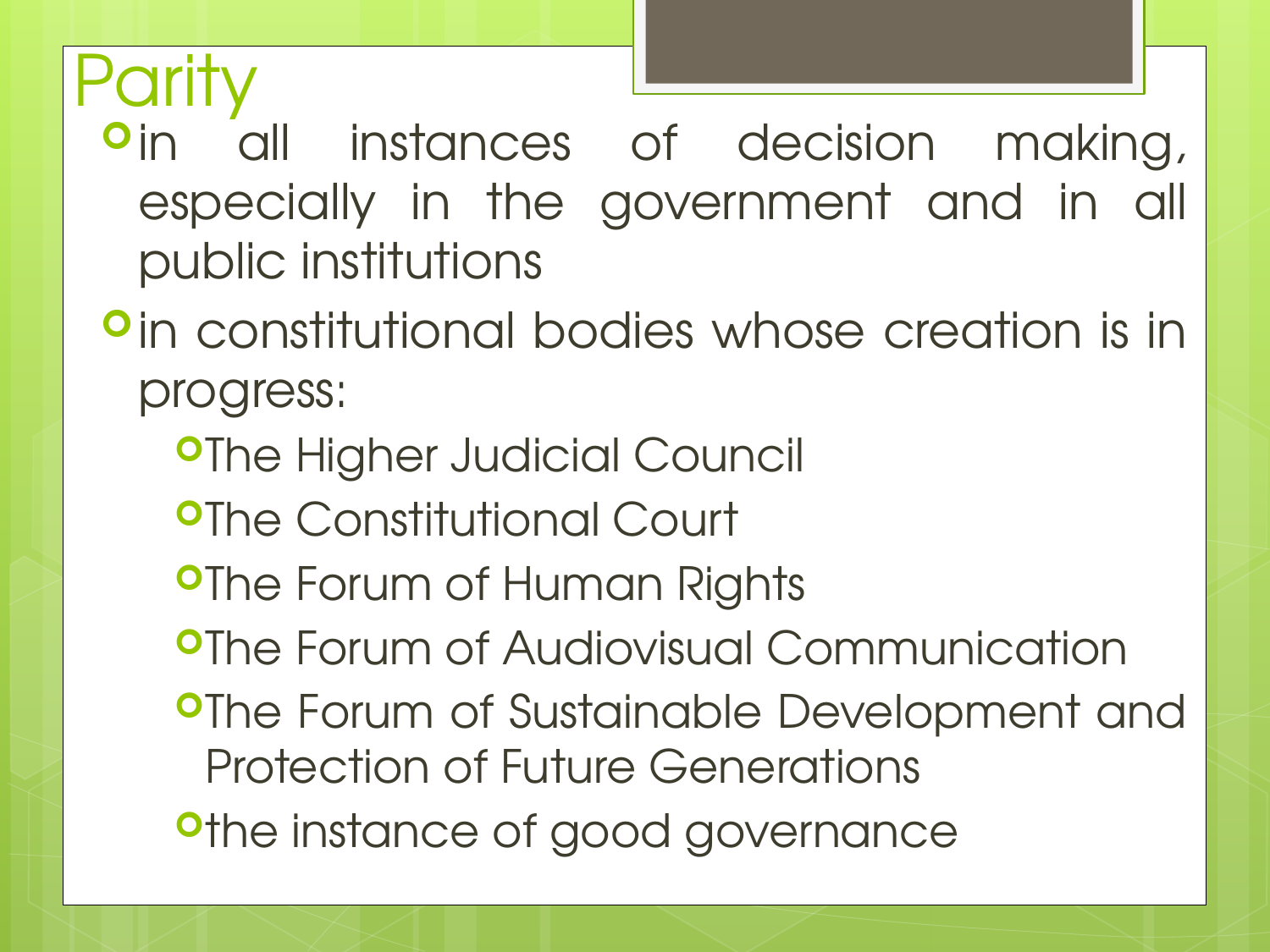

# Parity
in all instances of decision making, especially in the government and in all public institutions
in constitutional bodies whose creation is in progress:
The Higher Judicial Council
The Constitutional Court
The Forum of Human Rights
The Forum of Audiovisual Communication
The Forum of Sustainable Development and Protection of Future Generations
the instance of good governance